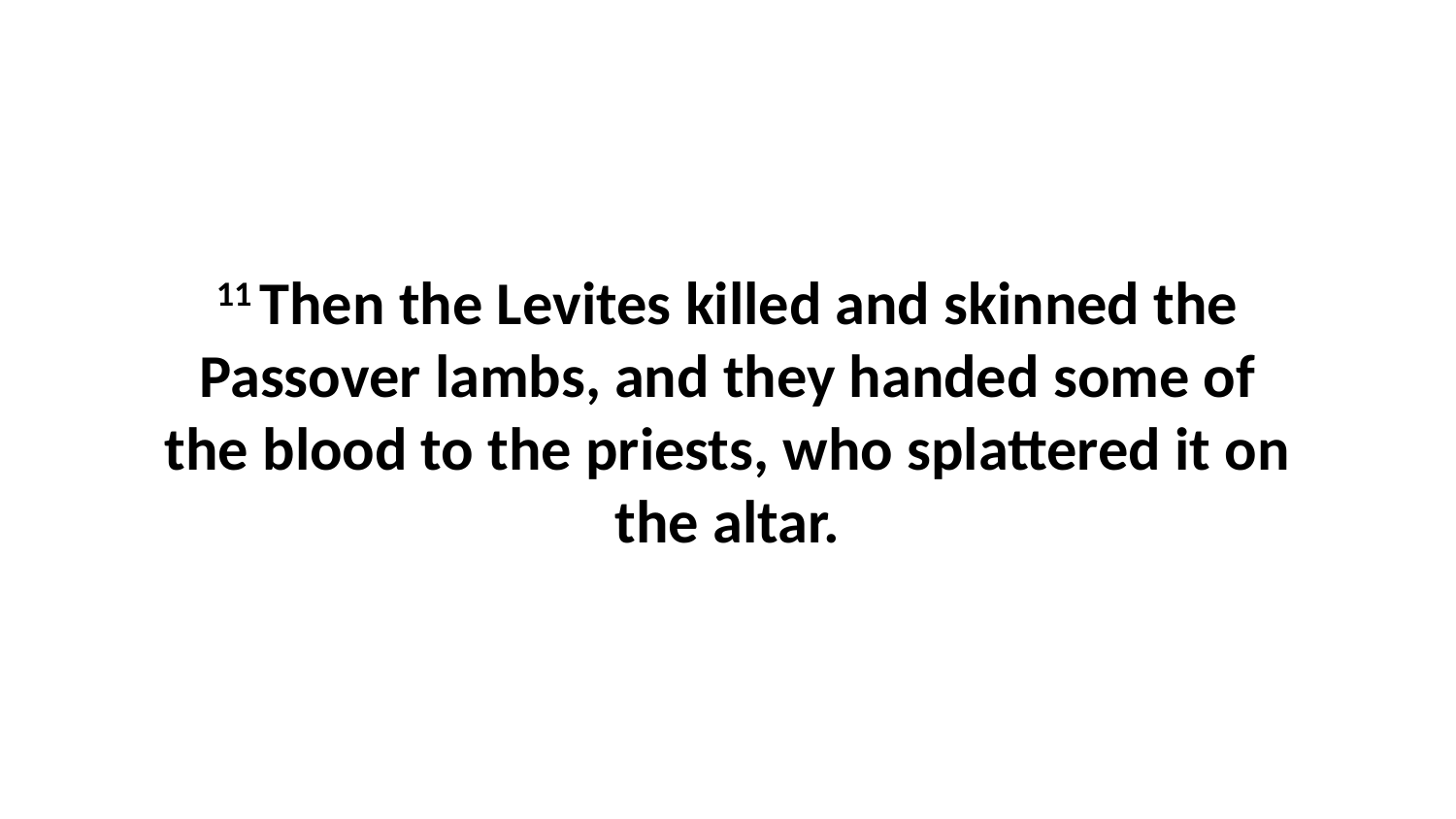

11 Then the Levites killed and skinned the Passover lambs, and they handed some of the blood to the priests, who splattered it on the altar.